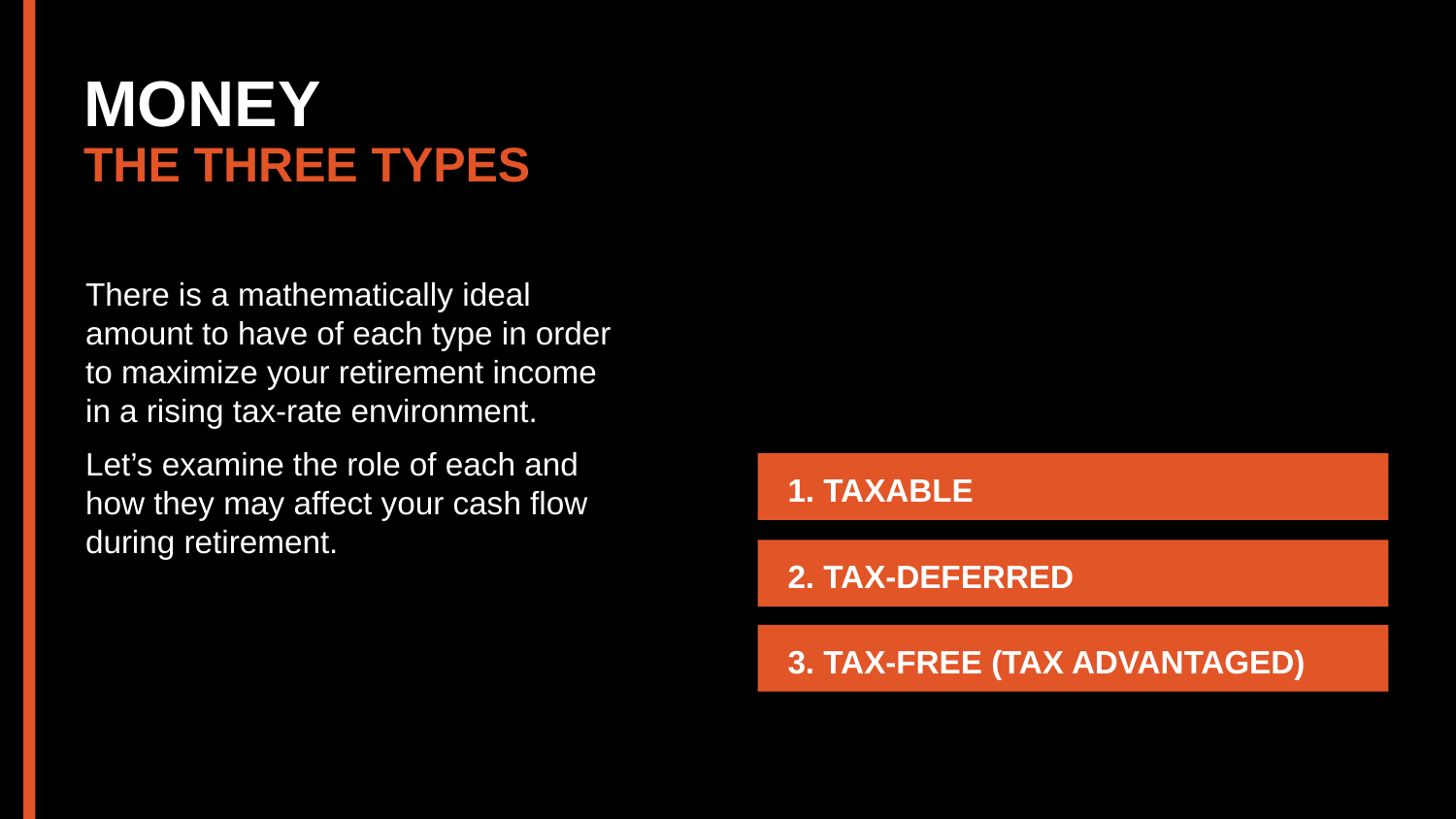

MONEY
THE THREE TYPES
There is a mathematically ideal amount to have of each type in order to maximize your retirement income in a rising tax-rate environment.
Let’s examine the role of each and how they may affect your cash flow during retirement.

1. TAXABLE

2. TAX-DEFERRED

3. TAX-FREE (TAX ADVANTAGED)